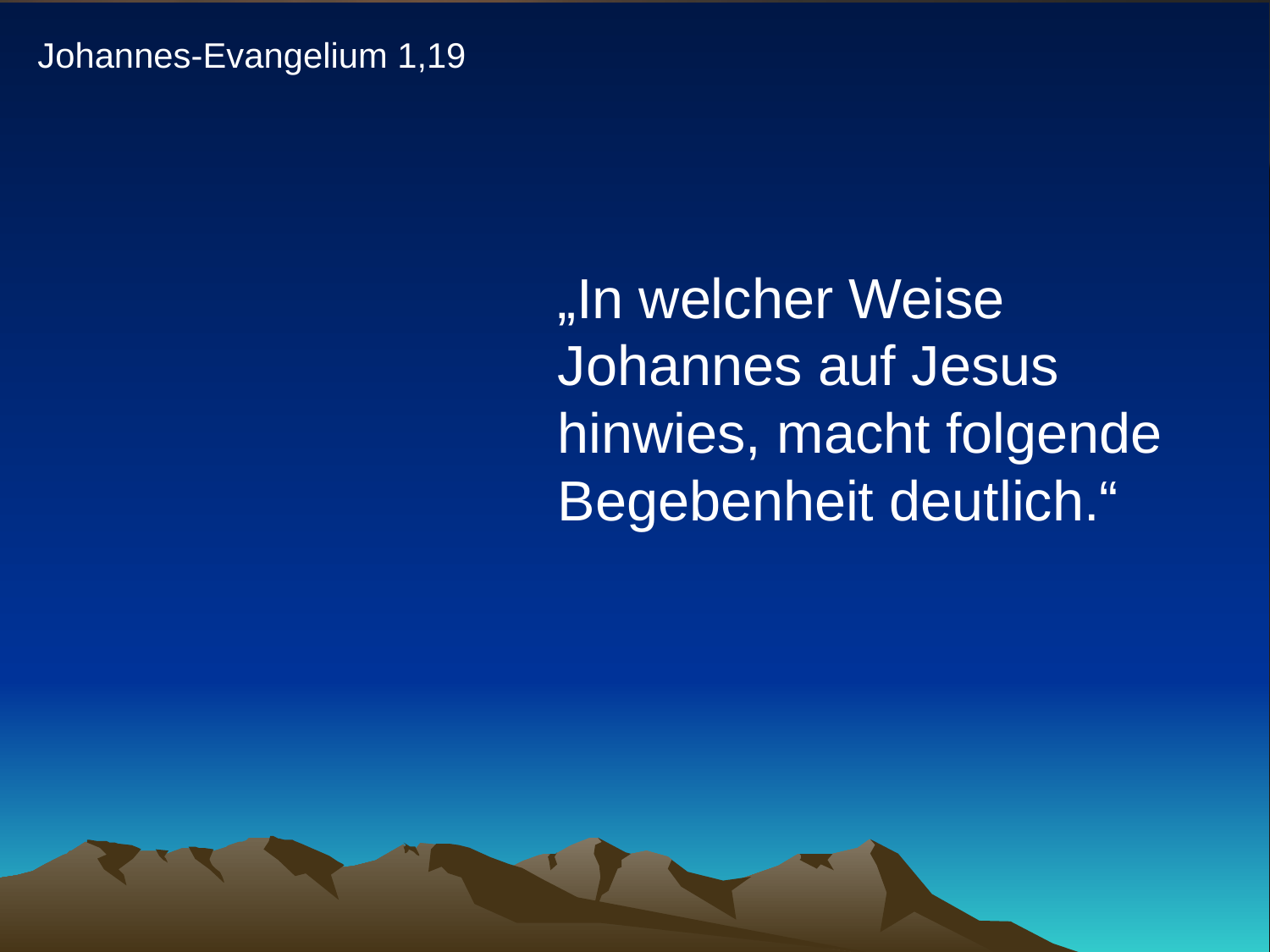

Johannes-Evangelium 1,19
# „In welcher Weise Johannes auf Jesus hinwies, macht folgende Begebenheit deutlich.“